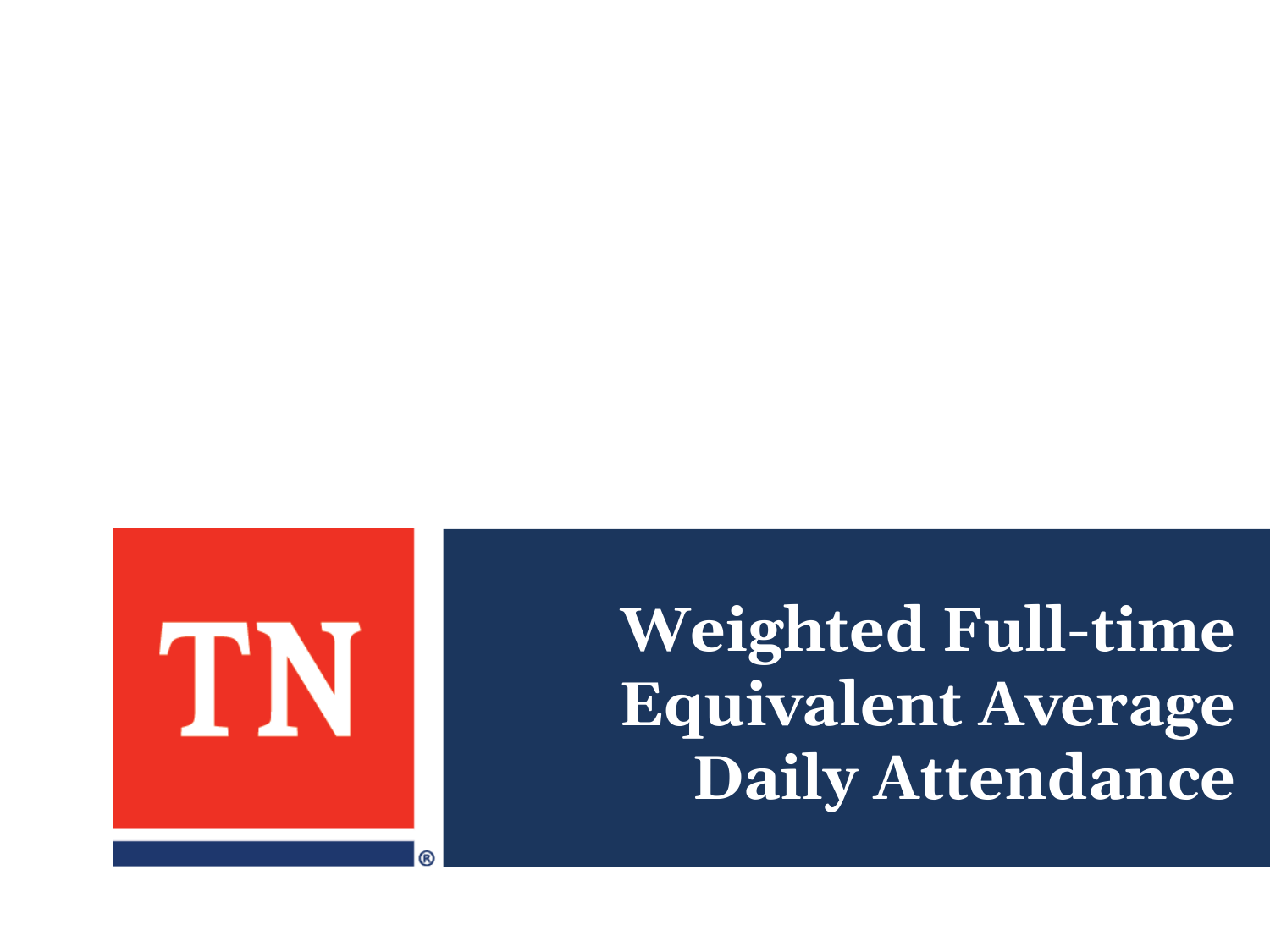

# Weighted Full-time Equivalent Average Daily Attendance